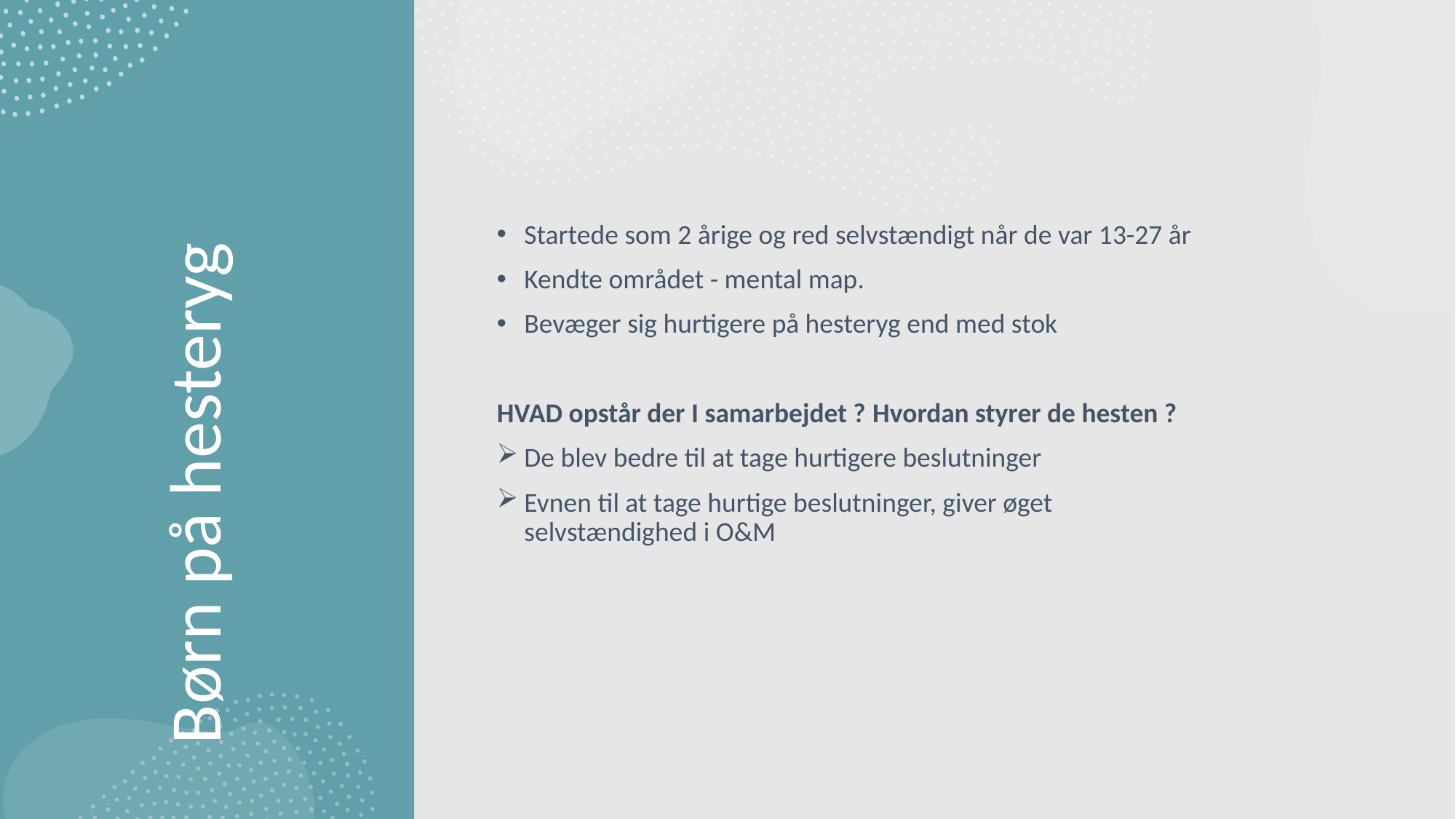

Startede som 2 årige og red selvstændigt når de var 13-27 år
Kendte området - mental map.
Bevæger sig hurtigere på hesteryg end med stok

HVAD opstår der I samarbejdet ? Hvordan styrer de hesten ?
De blev bedre til at tage hurtigere beslutninger
Evnen til at tage hurtige beslutninger, giver øget selvstændighed i O&M

# Børn på hesteryg